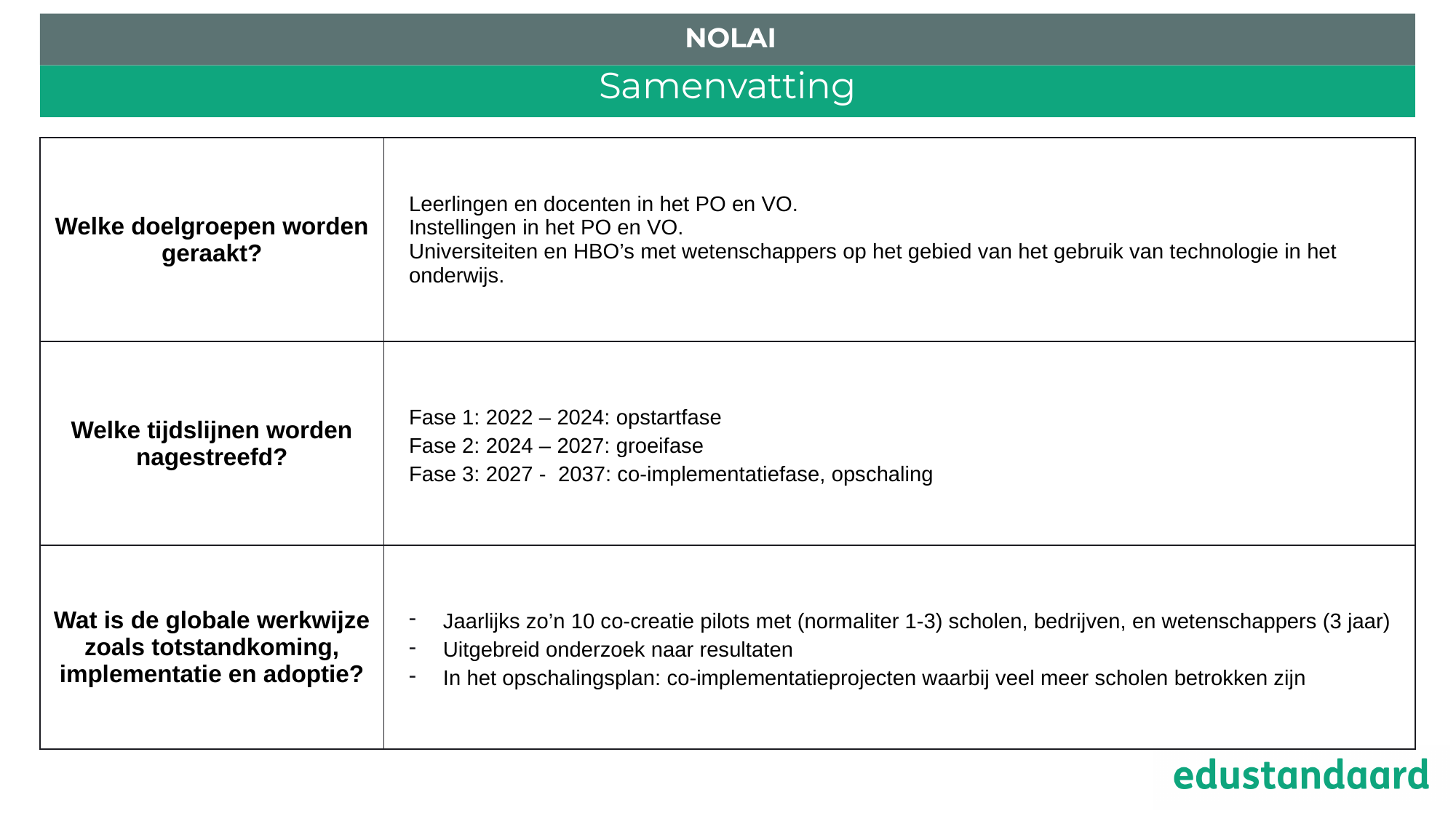

NOLAI
# Samenvatting
| Welke doelgroepen worden geraakt? | Leerlingen en docenten in het PO en VO. Instellingen in het PO en VO. Universiteiten en HBO’s met wetenschappers op het gebied van het gebruik van technologie in het onderwijs. |
| --- | --- |
| Welke tijdslijnen worden nagestreefd? | Fase 1: 2022 – 2024: opstartfase Fase 2: 2024 – 2027: groeifase Fase 3: 2027 - 2037: co-implementatiefase, opschaling |
| Wat is de globale werkwijze zoals totstandkoming, implementatie en adoptie? | Jaarlijks zo’n 10 co-creatie pilots met (normaliter 1-3) scholen, bedrijven, en wetenschappers (3 jaar) Uitgebreid onderzoek naar resultaten In het opschalingsplan: co-implementatieprojecten waarbij veel meer scholen betrokken zijn |